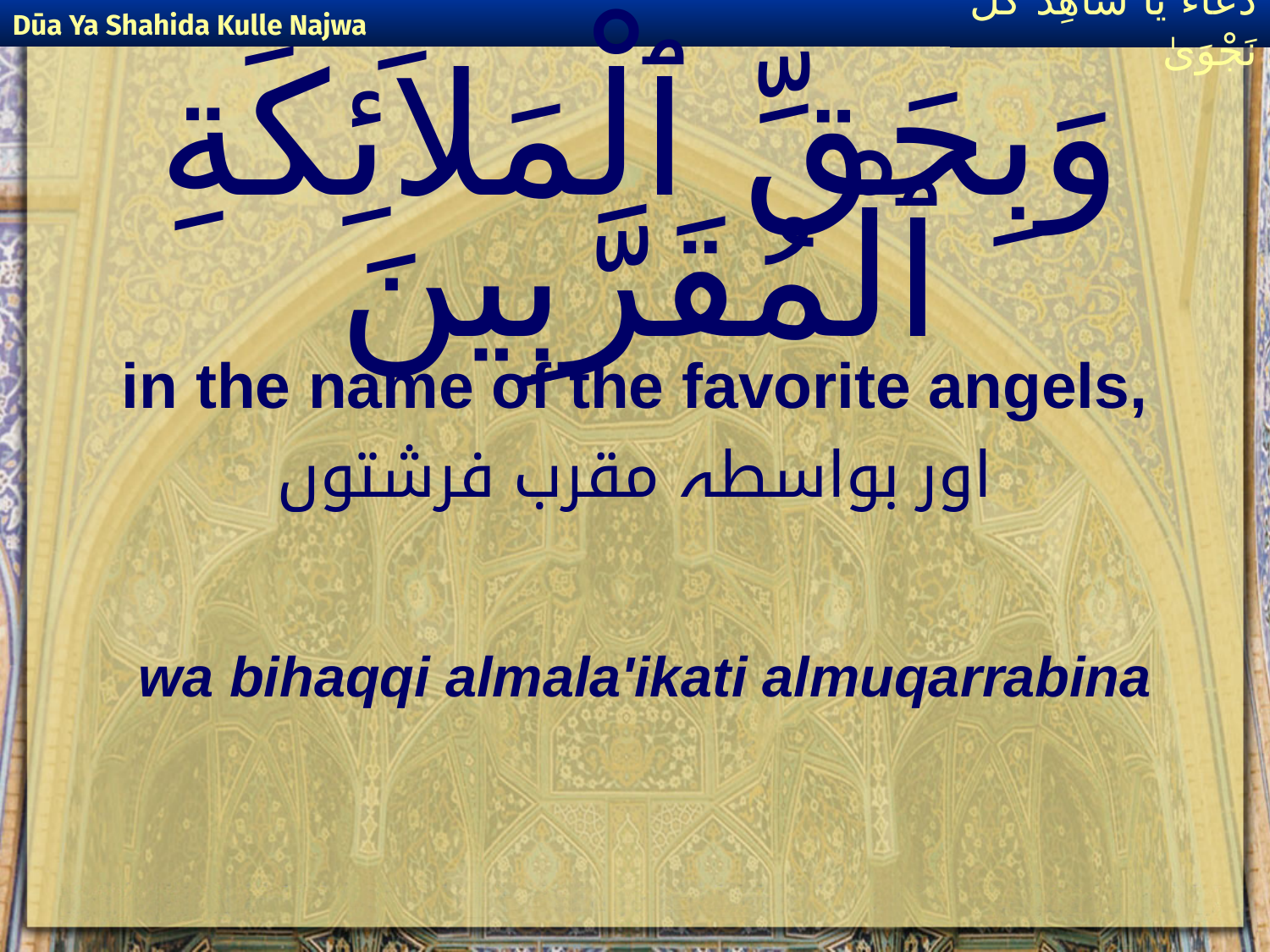

Dūa Ya Shahida Kulle Najwa
دُعَاءٌ يَا شَاهِدَ كُلِّ نَجْوَىٰ
# وَبِحَقِّ ٱلْمَلاَئِكَةِ ٱلْمُقَرَّبِينَ
in the name of the favorite angels,
اور بواسطہ مقرب فرشتوں
wa bihaqqi almala'ikati almuqarrabina